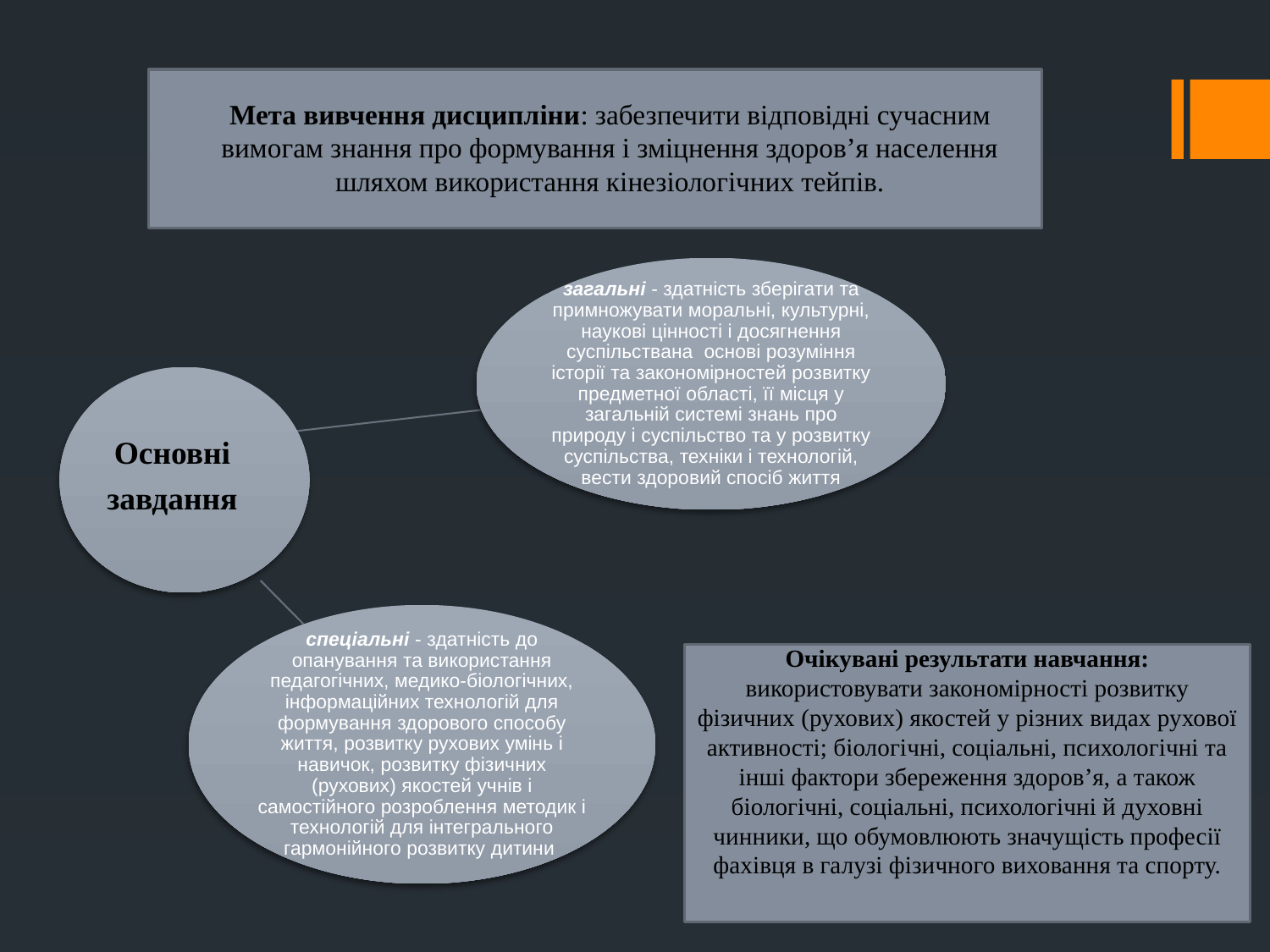

загальні - здатність зберігати та примножувати моральні, культурні, наукові цінності і досягнення суспільствана  основі розуміння історії та закономірностей розвитку предметної області, її місця у загальній системі знань про природу і суспільство та у розвитку суспільства, техніки і технологій, вести здоровий спосіб життя
спеціальні - здатність до опанування та використання педагогічних, медико-біологічних, інформаційних технологій для формування здорового способу життя, розвитку рухових умінь і навичок, розвитку фізичних (рухових) якостей учнів і самостійного розроблення методик і технологій для інтегрального гармонійного розвитку дитини

Мета вивчення дисципліни: забезпечити відповідні сучасним вимогам знання про формування і зміцнення здоров’я населення шляхом використання кінезіологічних тейпів.
Основні
завдання
Очікувані результати навчання: використовувати закономірності розвитку фізичних (рухових) якостей у різних видах рухової активності; біологічні, соціальні, психологічні та інші фактори збереження здоров’я, а також біологічні, соціальні, психологічні й духовні чинники, що обумовлюють значущість професії фахівця в галузі фізичного виховання та спорту.